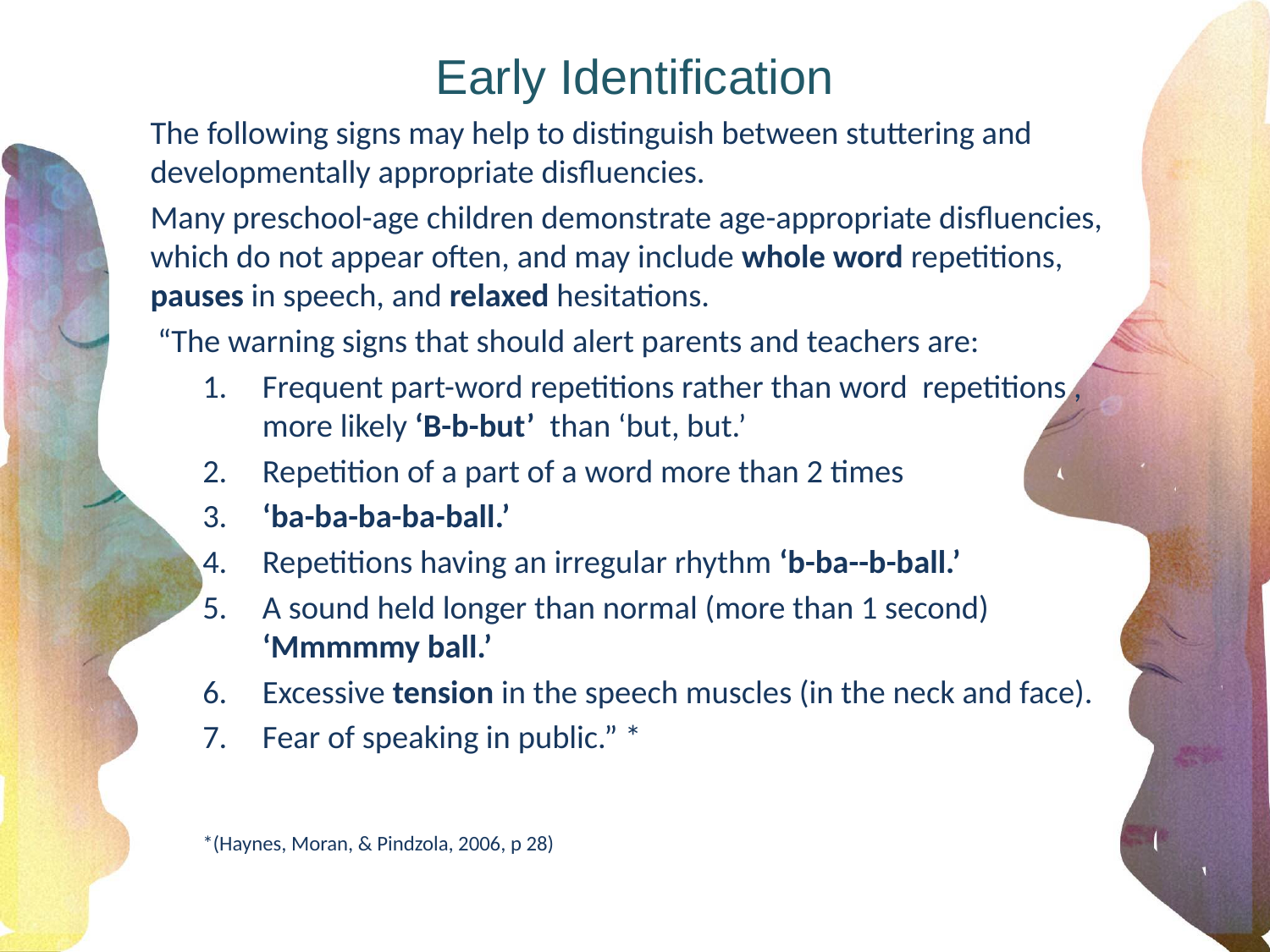

# Early Identification
The following signs may help to distinguish between stuttering and developmentally appropriate disfluencies.
Many preschool-age children demonstrate age-appropriate disfluencies, which do not appear often, and may include whole word repetitions, pauses in speech, and relaxed hesitations.
 “The warning signs that should alert parents and teachers are:
Frequent part-word repetitions rather than word  repetitions , more likely ‘B-b-but’  than ‘but, but.’
Repetition of a part of a word more than 2 times
	‘ba-ba-ba-ba-ball.’
Repetitions having an irregular rhythm ‘b-ba--b-ball.’
A sound held longer than normal (more than 1 second) ‘Mmmmmy ball.’
Excessive tension in the speech muscles (in the neck and face).
Fear of speaking in public.” *

*(Haynes, Moran, & Pindzola, 2006, p 28)